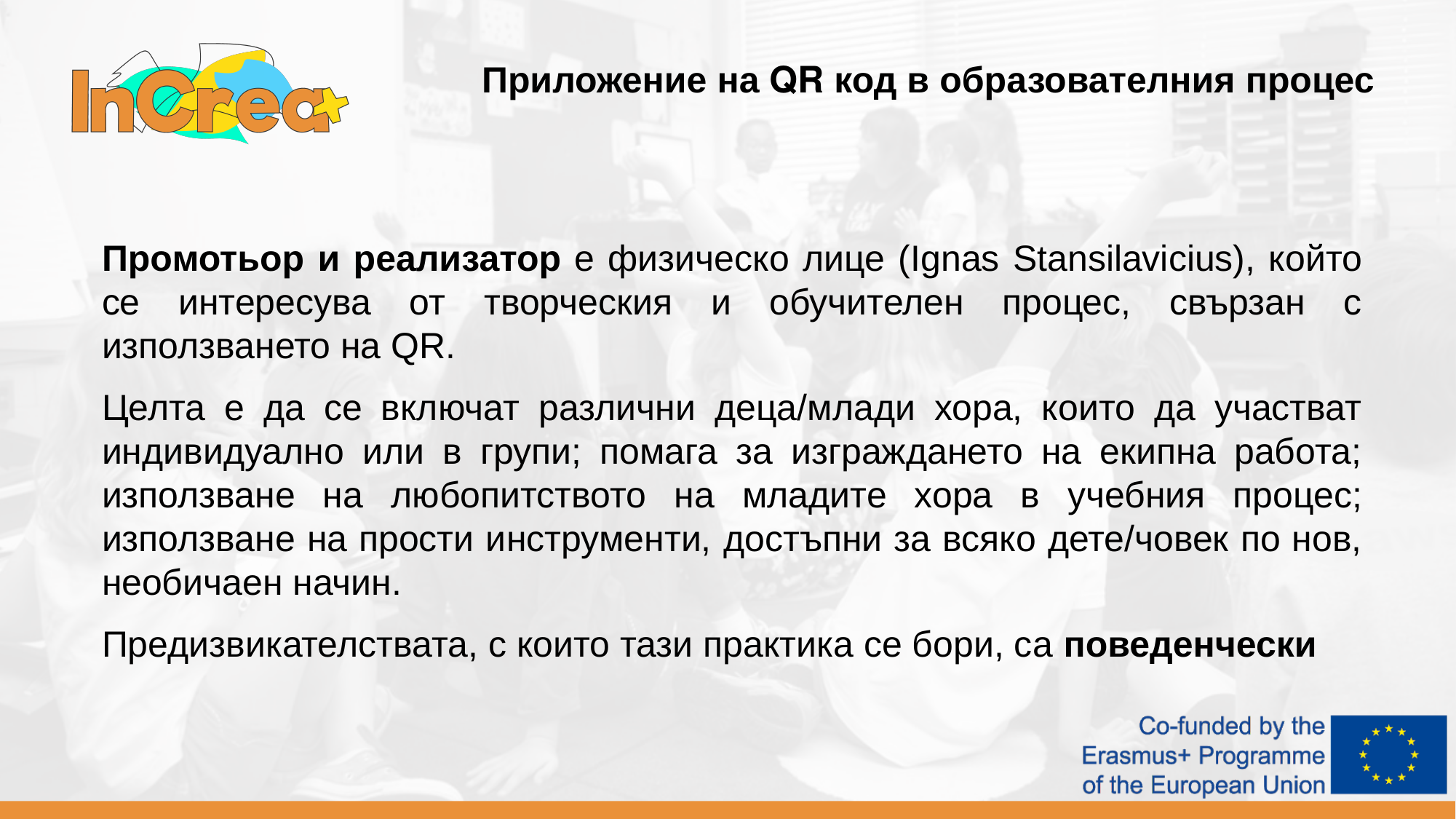

Приложение на QR код в образователния процес
Промотьор и реализатор е физическо лице (Ignas Stansilavicius), който се интересува от творческия и обучителен процес, свързан с използването на QR.
Целта е да се включат различни деца/млади хора, които да участват индивидуално или в групи; помага за изграждането на екипна работа; използване на любопитството на младите хора в учебния процес; използване на прости инструменти, достъпни за всяко дете/човек по нов, необичаен начин.
Предизвикателствата, с които тази практика се бори, са поведенчески